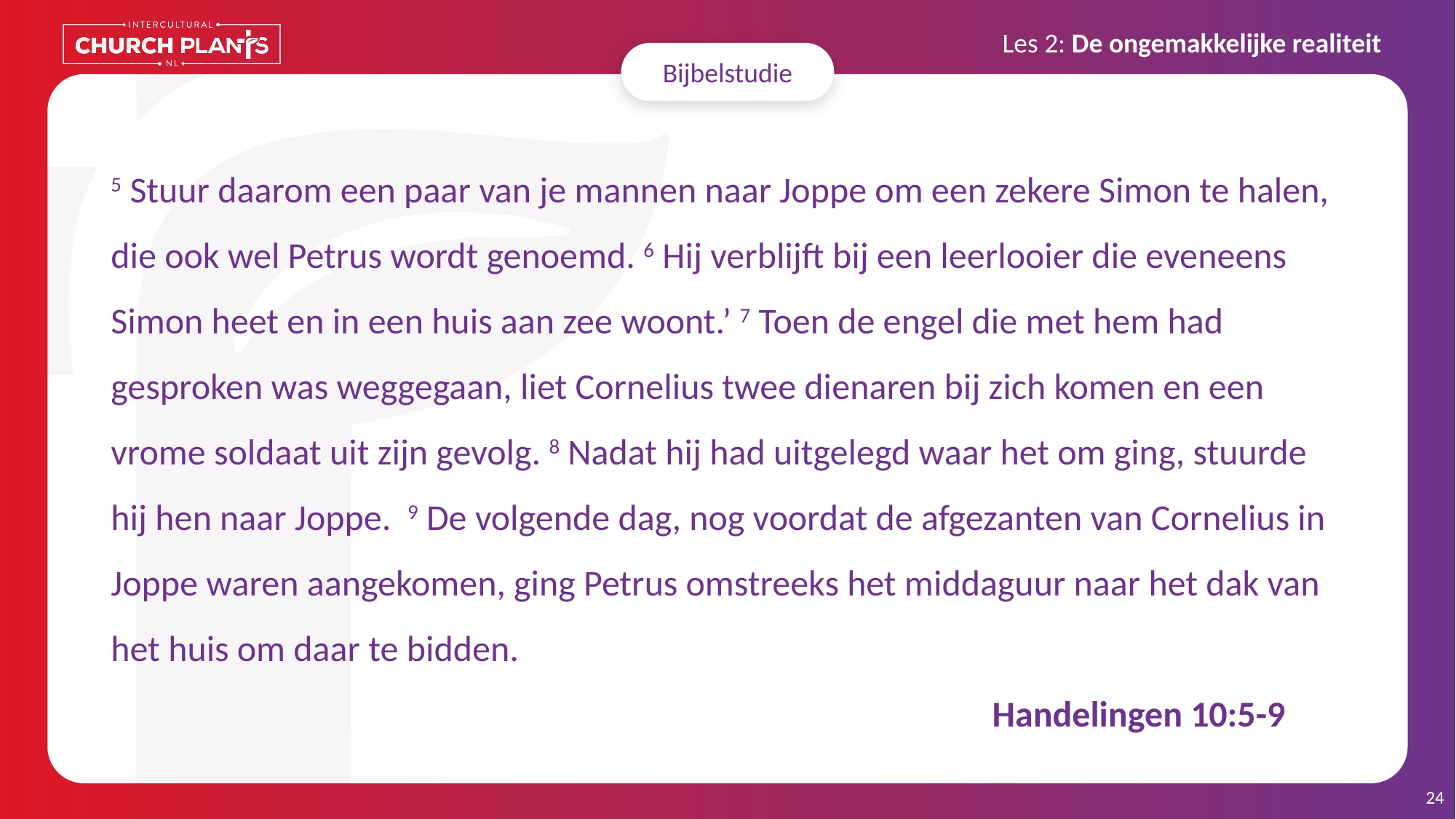

Bijbelstudie
# 5 Stuur daarom een paar van je mannen naar Joppe om een zekere Simon te halen, die ook wel Petrus wordt genoemd. 6 Hij verblijft bij een leerlooier die eveneens Simon heet en in een huis aan zee woont.’ 7 Toen de engel die met hem had gesproken was weggegaan, liet Cornelius twee dienaren bij zich komen en een vrome soldaat uit zijn gevolg. 8 Nadat hij had uitgelegd waar het om ging, stuurde hij hen naar Joppe.  9 De volgende dag, nog voordat de afgezanten van Cornelius in Joppe waren aangekomen, ging Petrus omstreeks het middaguur naar het dak van het huis om daar te bidden. 								   								 Handelingen 10:5-9
24